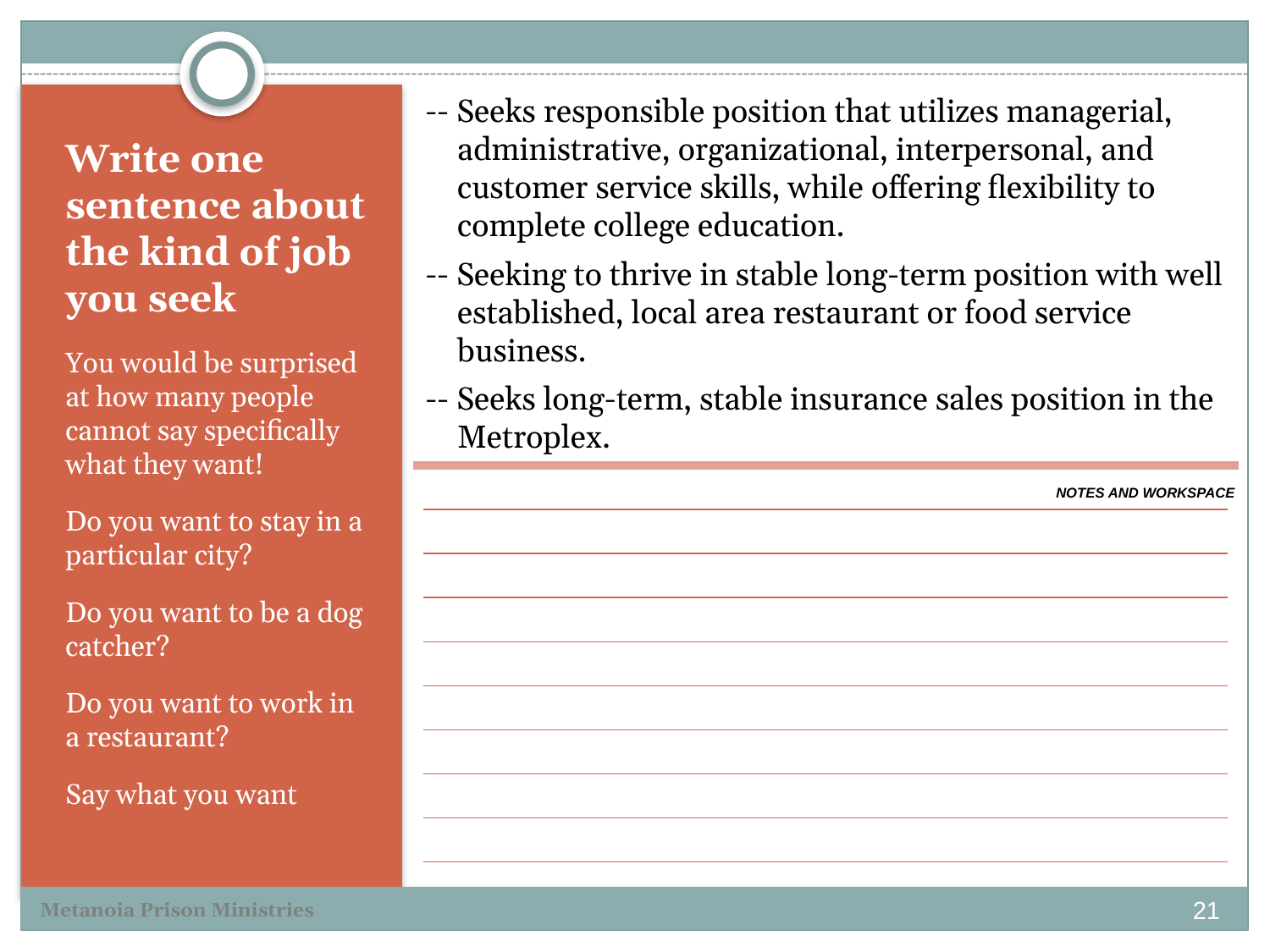

-- Seeks responsible position that utilizes managerial, administrative, organizational, interpersonal, and customer service skills, while offering flexibility to complete college education.
-- Seeking to thrive in stable long-term position with well established, local area restaurant or food service business.
-- Seeks long-term, stable insurance sales position in the Metroplex.

# Write one sentence about the kind of job you seek
You would be surprised at how many people cannot say specifically what they want!
Do you want to stay in a particular city?
Do you want to be a dog catcher?
Do you want to work in a restaurant?
Say what you want
NOTES AND WORKSPACE
21
Metanoia Prison Ministries